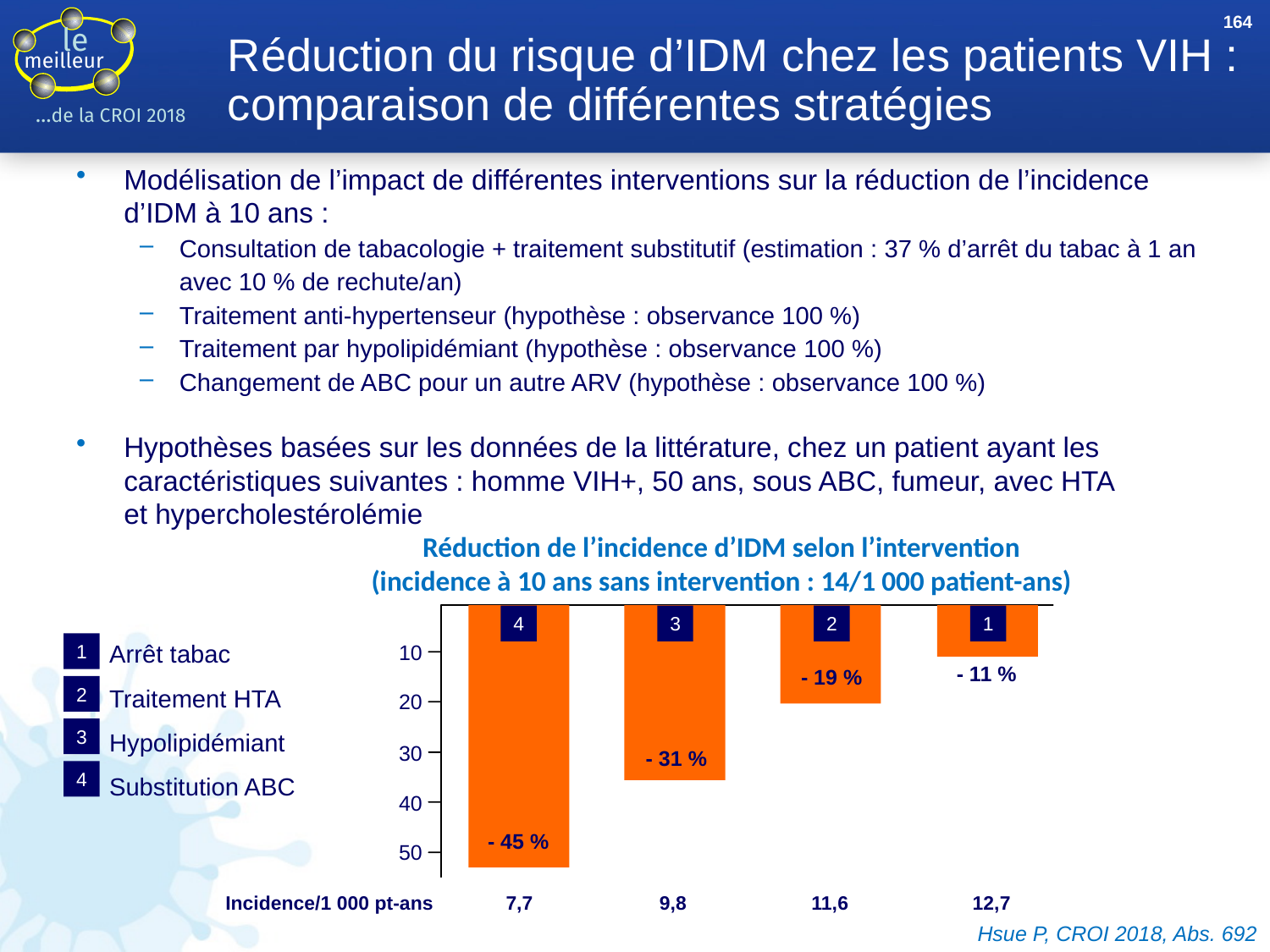

164
# Réduction du risque d’IDM chez les patients VIH : comparaison de différentes stratégies
Modélisation de l’impact de différentes interventions sur la réduction de l’incidence d’IDM à 10 ans :
Consultation de tabacologie + traitement substitutif (estimation : 37 % d’arrêt du tabac à 1 an avec 10 % de rechute/an)
Traitement anti-hypertenseur (hypothèse : observance 100 %)
Traitement par hypolipidémiant (hypothèse : observance 100 %)
Changement de ABC pour un autre ARV (hypothèse : observance 100 %)

Hypothèses basées sur les données de la littérature, chez un patient ayant les caractéristiques suivantes : homme VIH+, 50 ans, sous ABC, fumeur, avec HTA
et hypercholestérolémie
Réduction de l’incidence d’IDM selon l’intervention
(incidence à 10 ans sans intervention : 14/1 000 patient-ans)

4
3
2
1
Arrêt tabac
Traitement HTA
Hypolipidémiant
Substitution ABC
1
10

- 11 %
- 19 %
2
20

3
30
- 31 %

4
40

- 45 %
50

7,7
9,8
11,6
12,7
Incidence/1 000 pt-ans
Hsue P, CROI 2018, Abs. 692